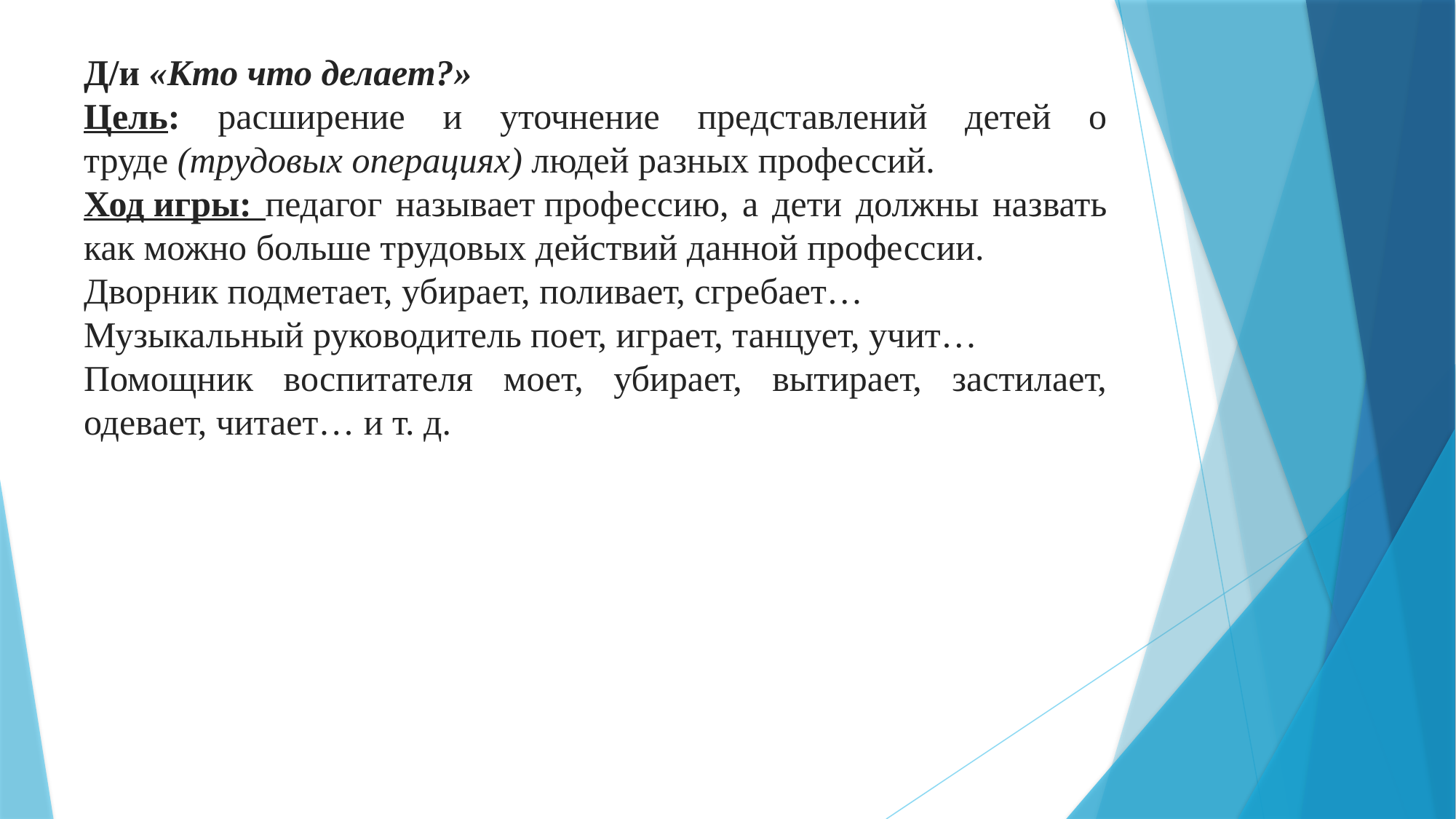

Д/и «Кто что делает?»
Цель: расширение и уточнение представлений детей о труде (трудовых операциях) людей разных профессий.
Ход игры: педагог называет профессию, а дети должны назвать как можно больше трудовых действий данной профессии.
Дворник подметает, убирает, поливает, сгребает…
Музыкальный руководитель поет, играет, танцует, учит…
Помощник воспитателя моет, убирает, вытирает, застилает, одевает, читает… и т. д.